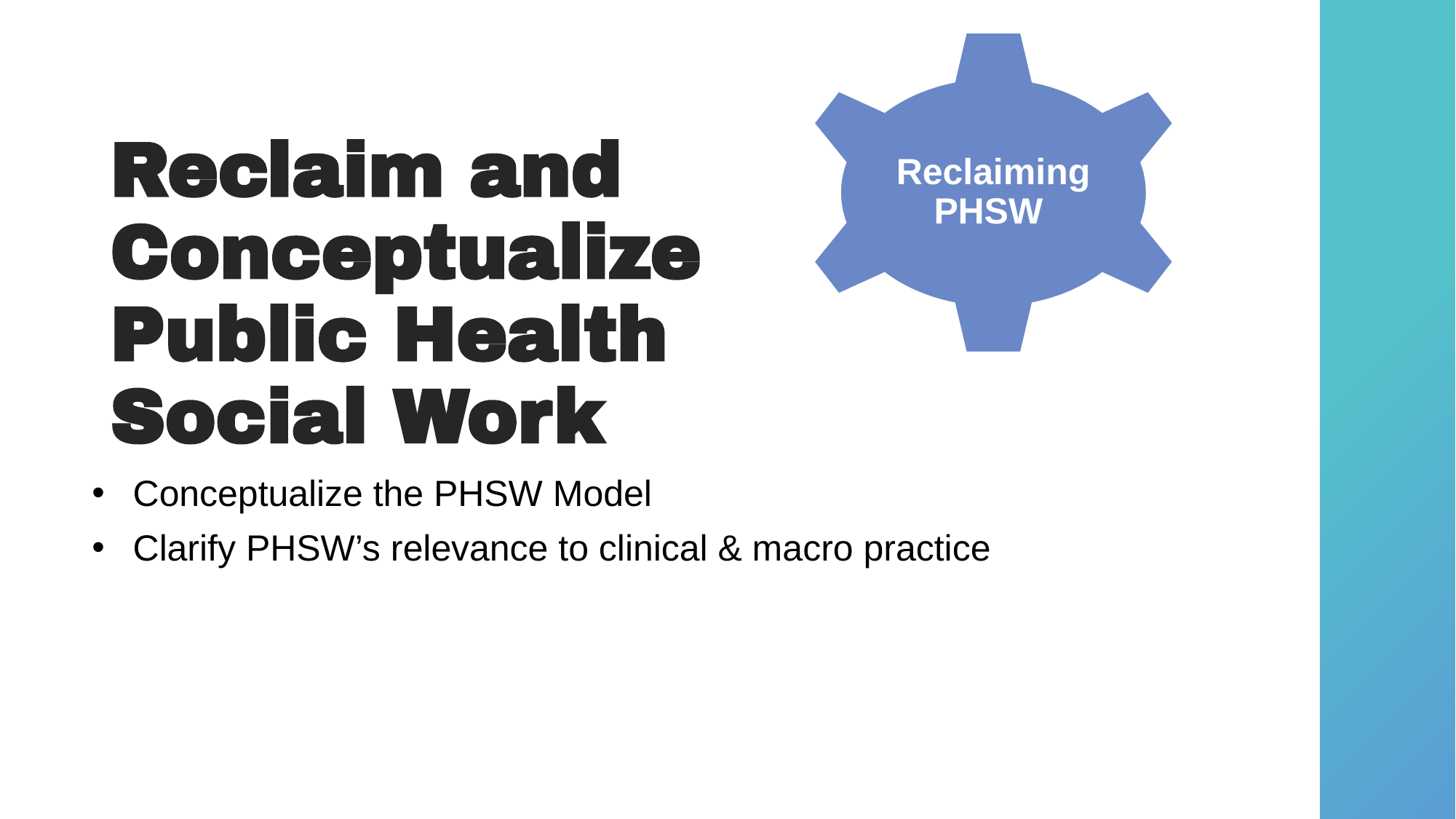

Reclaiming PHSW
# Reclaim and Conceptualize Public Health Social Work
Conceptualize the PHSW Model
Clarify PHSW’s relevance to clinical & macro practice